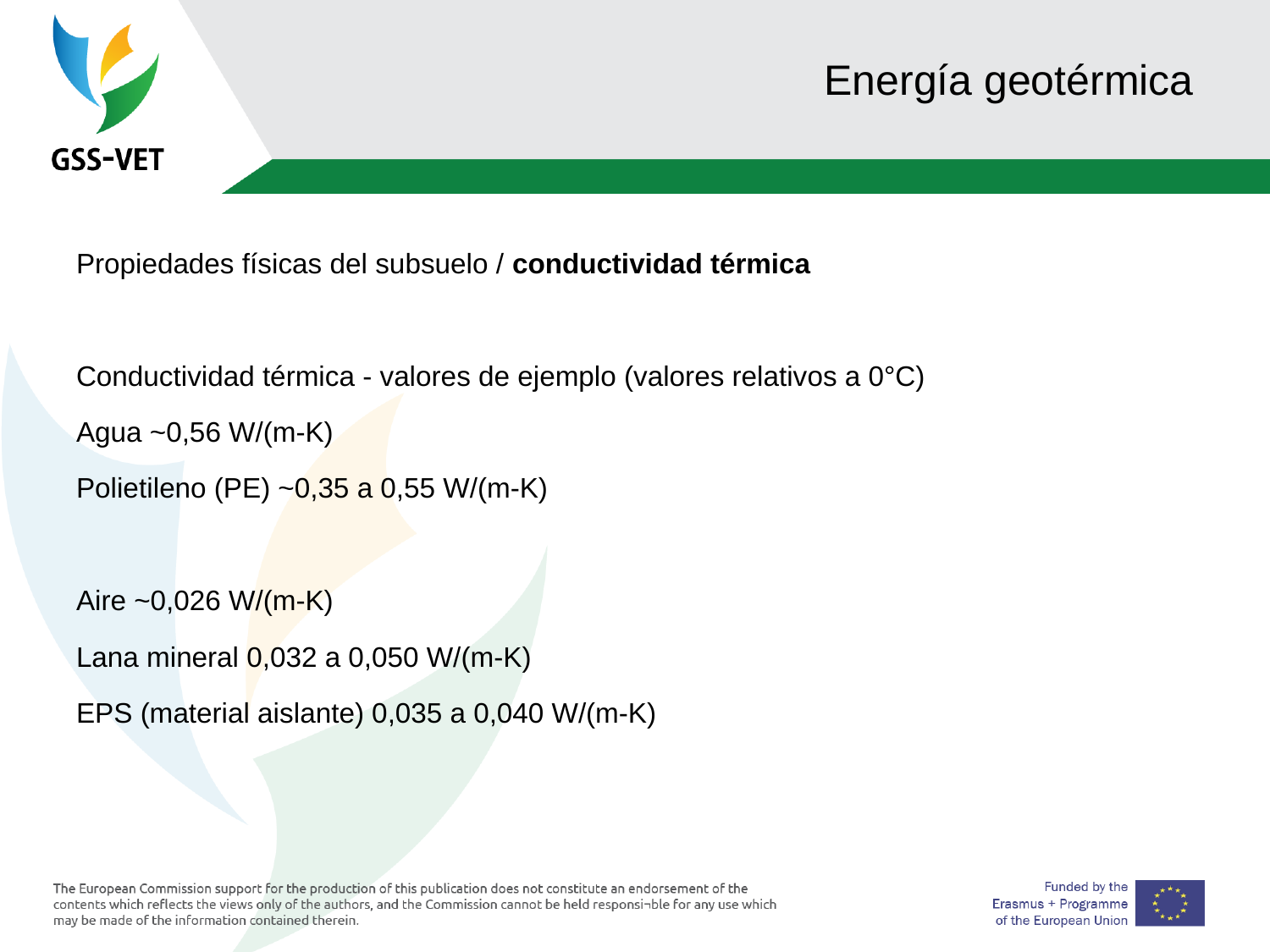

# Energía geotérmica
Propiedades físicas del subsuelo / conductividad térmica

Conductividad térmica - valores de ejemplo (valores relativos a 0°C)
Agua ~0,56 W/(m-K)
Polietileno (PE) ~0,35 a 0,55 W/(m-K)

Aire ~0,026 W/(m-K)
Lana mineral 0,032 a 0,050 W/(m-K)
EPS (material aislante) 0,035 a 0,040 W/(m-K)